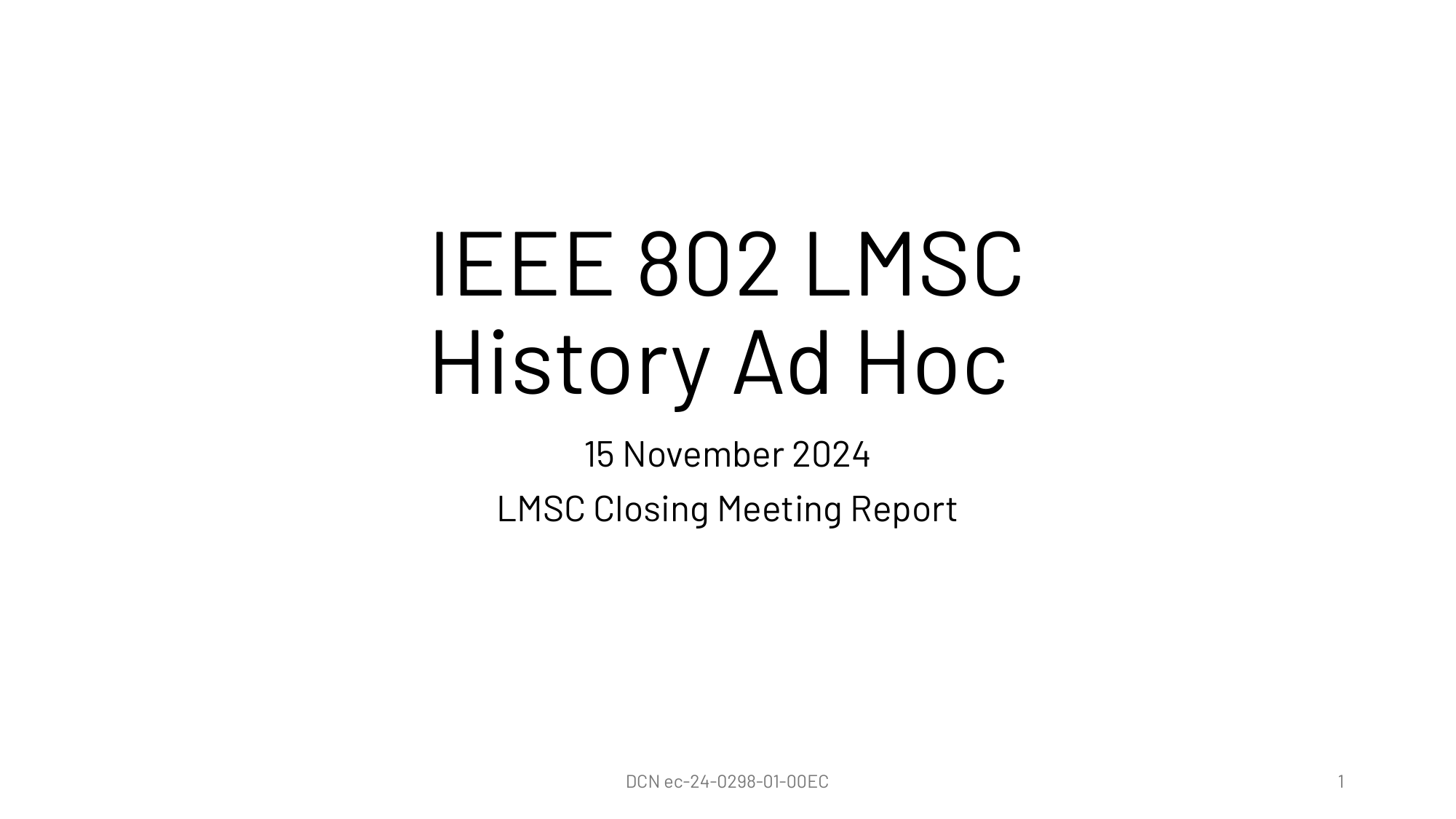

# IEEE 802 LMSC History Ad Hoc
15 November 2024
LMSC Closing Meeting Report
DCN ec-24-0298-01-00EC
1